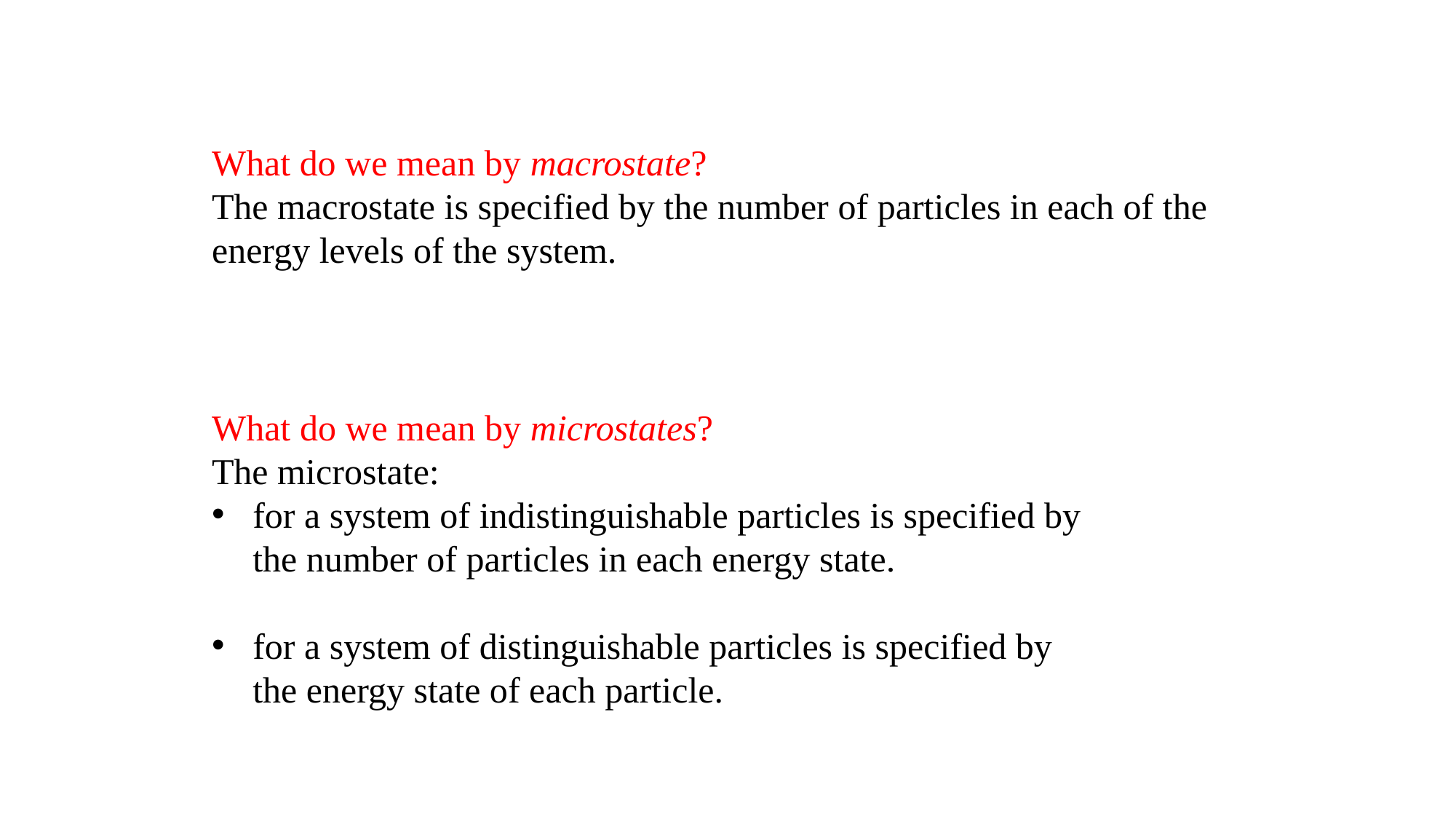

What do we mean by macrostate?
The macrostate is specified by the number of particles in each of the energy levels of the system.
What do we mean by microstates?
The microstate:
for a system of indistinguishable particles is specified by the number of particles in each energy state.

for a system of distinguishable particles is specified by the energy state of each particle.